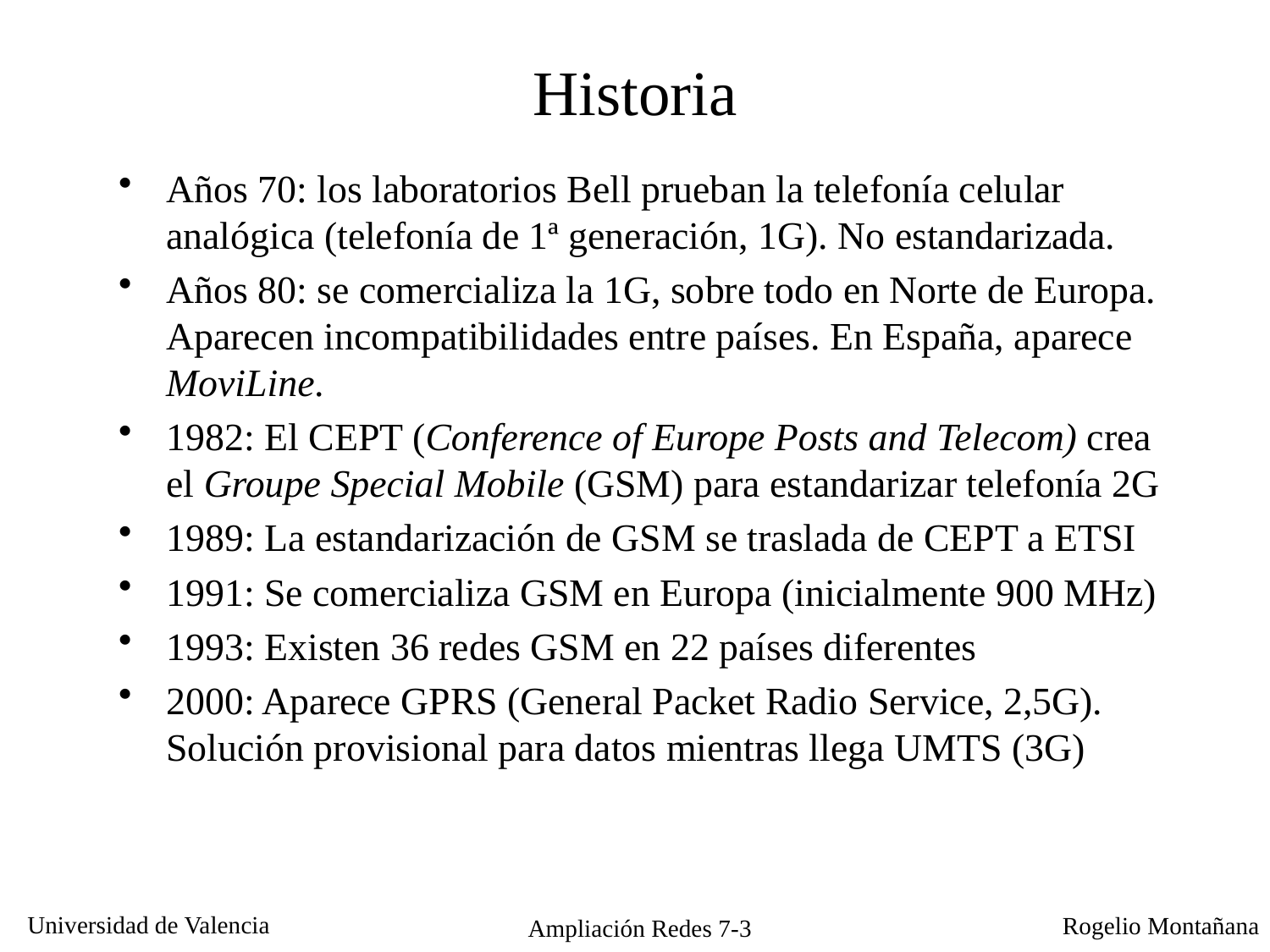

# Historia
Años 70: los laboratorios Bell prueban la telefonía celular analógica (telefonía de 1ª generación, 1G). No estandarizada.
Años 80: se comercializa la 1G, sobre todo en Norte de Europa. Aparecen incompatibilidades entre países. En España, aparece MoviLine.
1982: El CEPT (Conference of Europe Posts and Telecom) crea el Groupe Special Mobile (GSM) para estandarizar telefonía 2G
1989: La estandarización de GSM se traslada de CEPT a ETSI
1991: Se comercializa GSM en Europa (inicialmente 900 MHz)
1993: Existen 36 redes GSM en 22 países diferentes
2000: Aparece GPRS (General Packet Radio Service, 2,5G). Solución provisional para datos mientras llega UMTS (3G)

Ampliación Redes 7-3